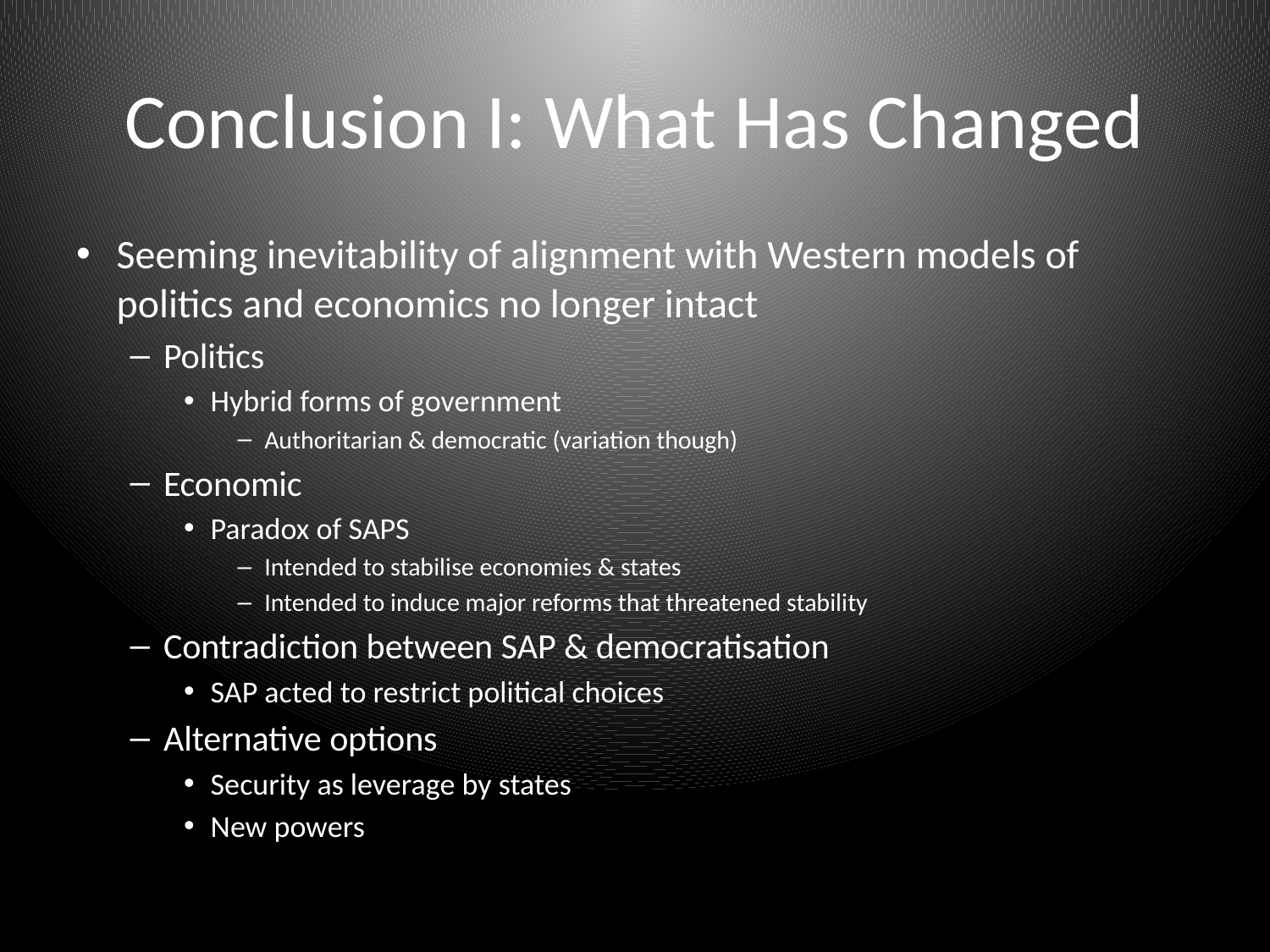

# Conclusion I: What Has Changed
Seeming inevitability of alignment with Western models of politics and economics no longer intact
Politics
Hybrid forms of government
Authoritarian & democratic (variation though)
Economic
Paradox of SAPS
Intended to stabilise economies & states
Intended to induce major reforms that threatened stability
Contradiction between SAP & democratisation
SAP acted to restrict political choices
Alternative options
Security as leverage by states
New powers